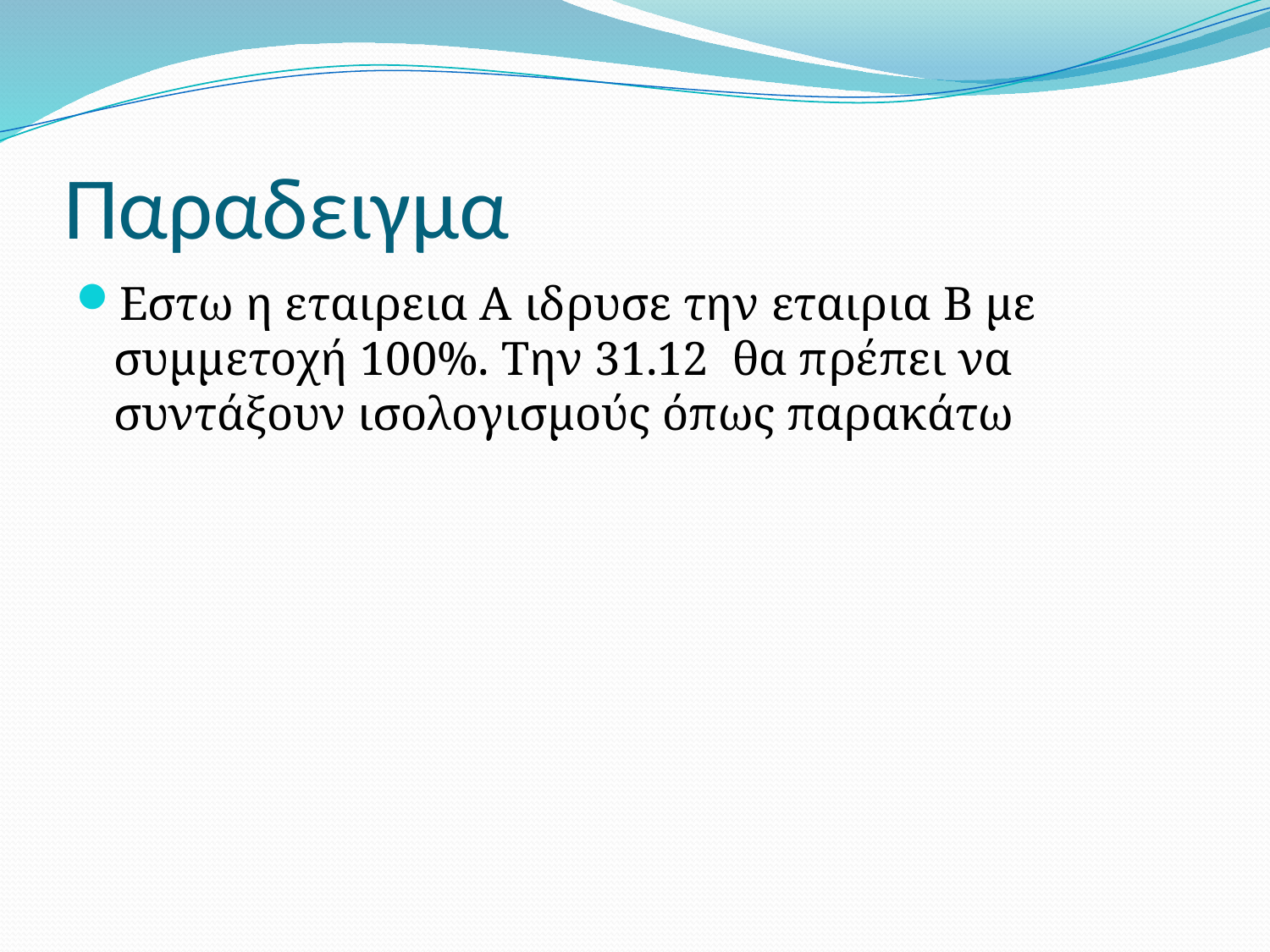

# Παραδειγμα
Εστω η εταιρεια Α ιδρυσε την εταιρια Β με συμμετοχή 100%. Την 31.12  θα πρέπει να συντάξουν ισολογισμούς όπως παρακάτω